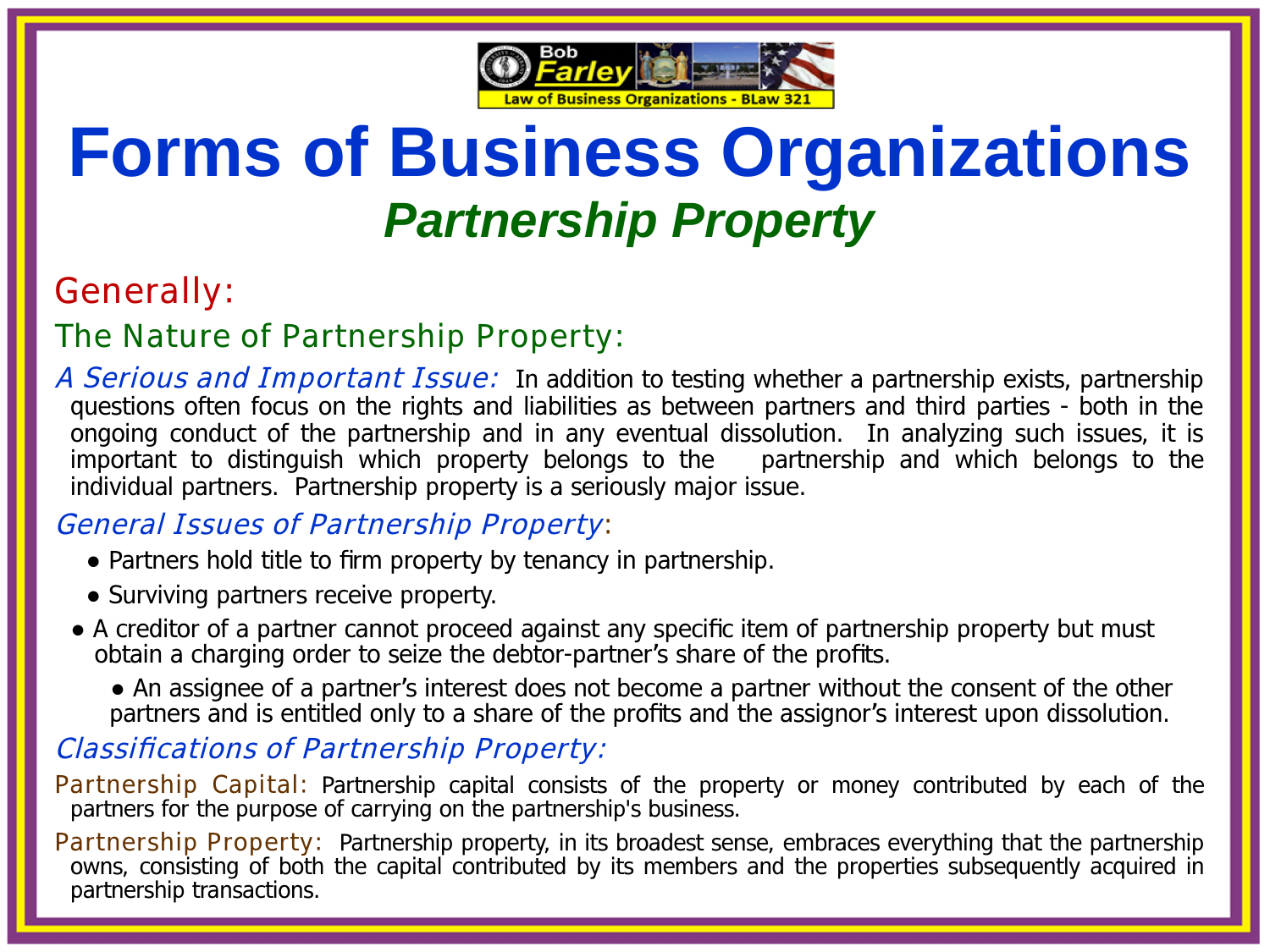

Forms of Business Organizations
Partnership Property

Generally:

The Nature of Partnership Property:

A Serious and Important Issue:  In addition to testing whether a partnership exists, partnership questions often focus on the rights and liabilities as between partners and third parties - both in the ongoing conduct of the partnership and in any eventual dissolution.  In analyzing such issues, it is important to distinguish which property belongs to the 	partnership and which belongs to the individual partners.  Partnership property is a seriously major issue.

General Issues of Partnership Property:

	● Partners hold title to firm property by tenancy in partnership.

	● Surviving partners receive property.

● A creditor of a partner cannot proceed against any specific item of partnership property but must obtain a charging order to seize the debtor-partner’s share of the profits.

	● An assignee of a partner’s interest does not become a partner without the consent of the other
     partners and is entitled only to a share of the profits and the assignor’s interest upon dissolution.

Classifications of Partnership Property:

Partnership Capital: Partnership capital consists of the property or money contributed by each of the partners for the purpose of carrying on the partnership's business.

Partnership Property:  Partnership property, in its broadest sense, embraces everything that the partnership owns, consisting of both the capital contributed by its members and the properties subsequently acquired in partnership transactions.